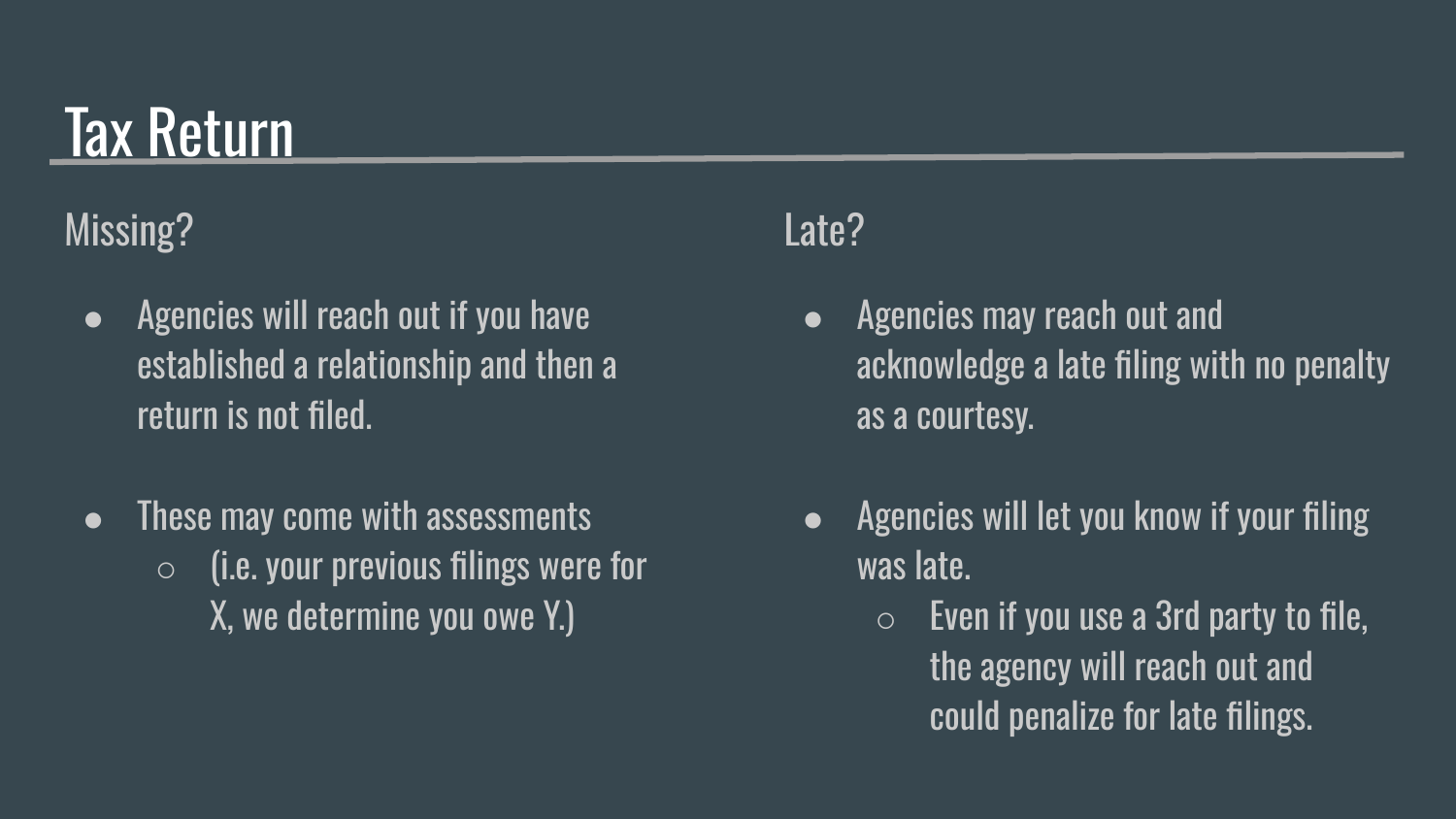

# Tax Return
Missing?
Agencies will reach out if you have established a relationship and then a return is not filed.
These may come with assessments
(i.e. your previous filings were for X, we determine you owe Y.)
Late?
Agencies may reach out and acknowledge a late filing with no penalty as a courtesy.
Agencies will let you know if your filing was late.
Even if you use a 3rd party to file, the agency will reach out and could penalize for late filings.